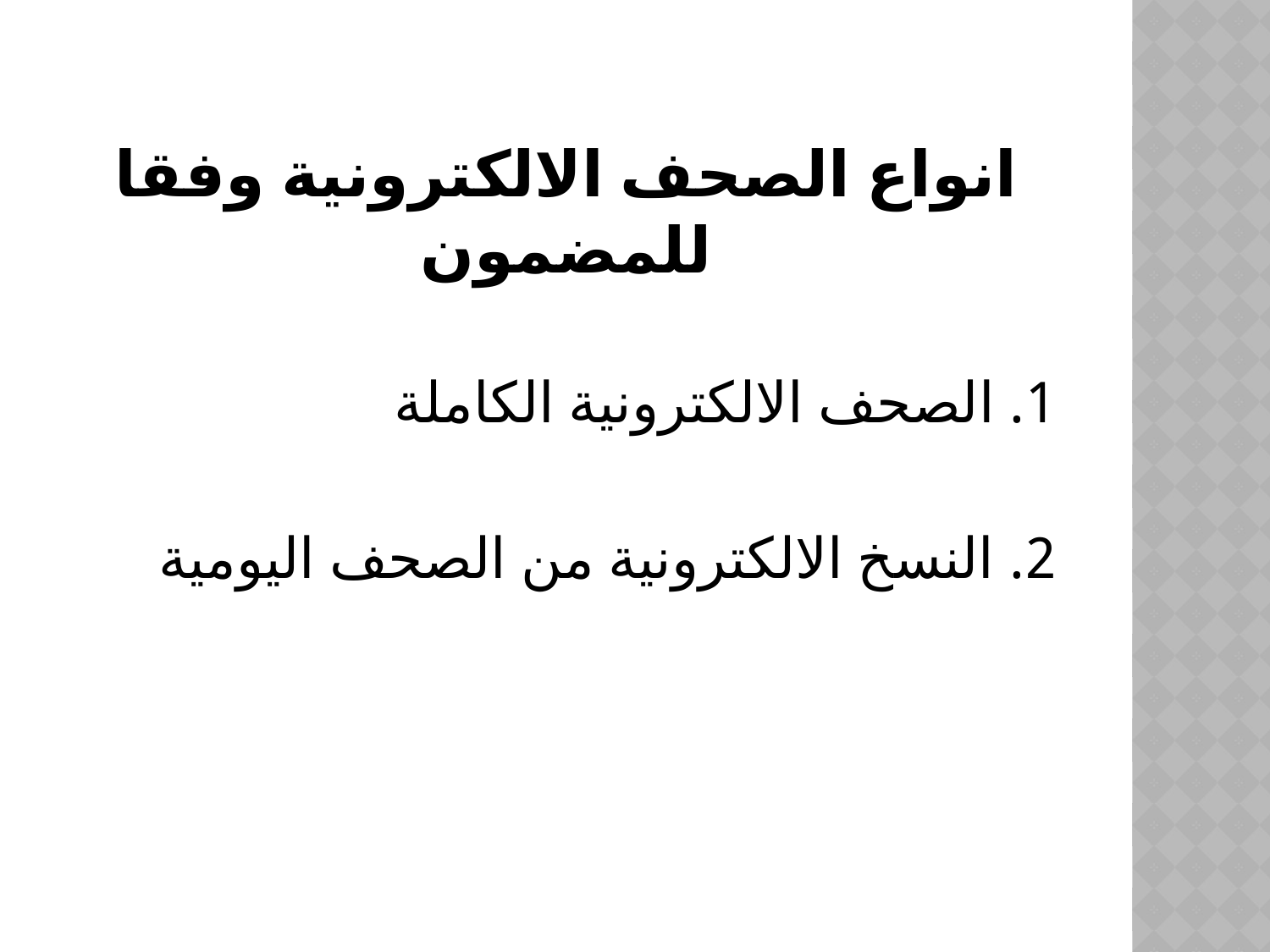

# انواع الصحف الالكترونية وفقا للمضمون
1. الصحف الالكترونية الكاملة

2. النسخ الالكترونية من الصحف اليومية